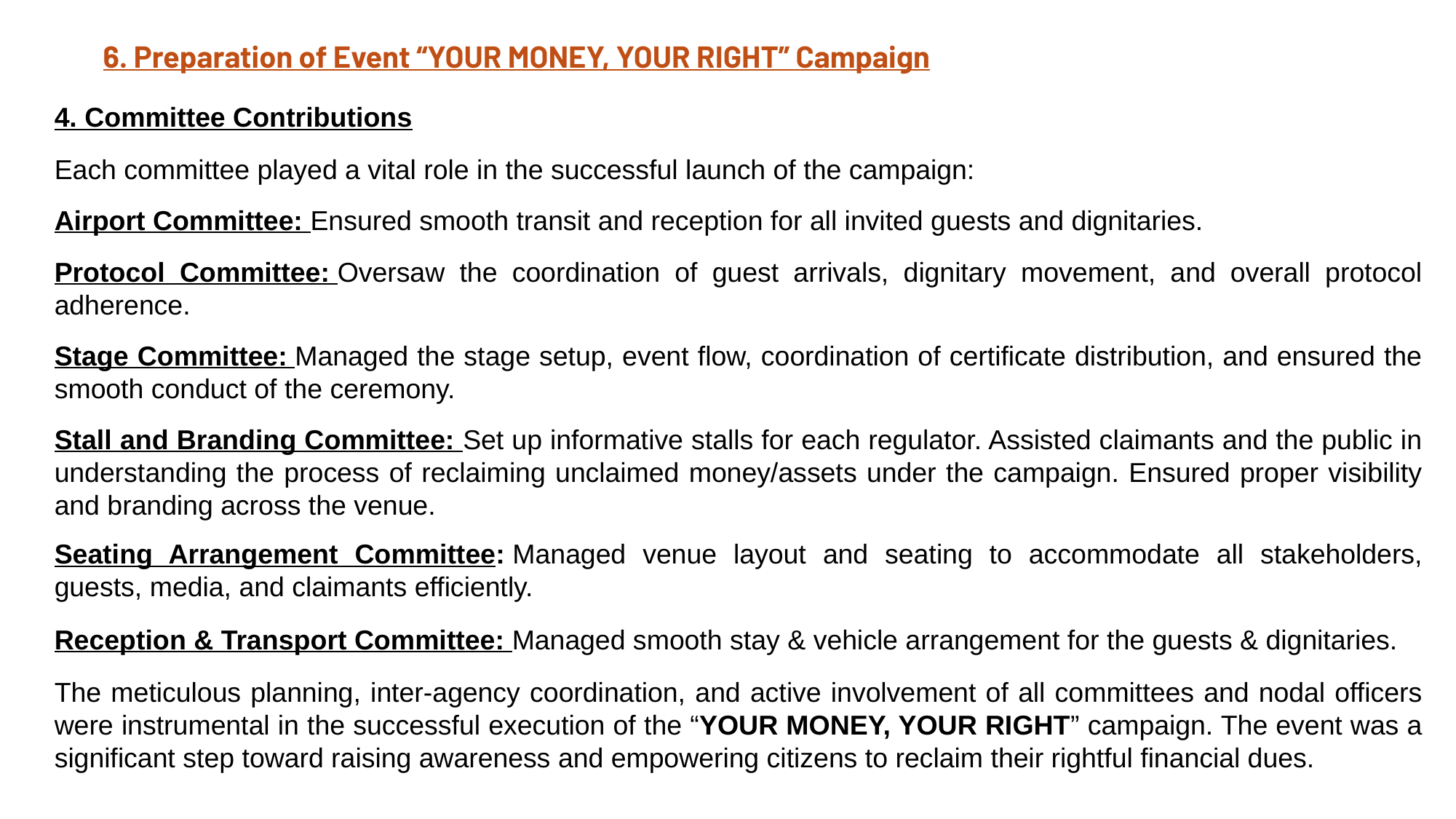

6. Preparation of Event “YOUR MONEY, YOUR RIGHT” Campaign
4. Committee Contributions

Each committee played a vital role in the successful launch of the campaign:

Airport Committee: Ensured smooth transit and reception for all invited guests and dignitaries.

Protocol Committee: Oversaw the coordination of guest arrivals, dignitary movement, and overall protocol adherence.

Stage Committee: Managed the stage setup, event flow, coordination of certificate distribution, and ensured the smooth conduct of the ceremony.

Stall and Branding Committee: Set up informative stalls for each regulator. Assisted claimants and the public in understanding the process of reclaiming unclaimed money/assets under the campaign. Ensured proper visibility and branding across the venue.

Seating Arrangement Committee: Managed venue layout and seating to accommodate all stakeholders, guests, media, and claimants efficiently.

Reception & Transport Committee: Managed smooth stay & vehicle arrangement for the guests & dignitaries.

The meticulous planning, inter-agency coordination, and active involvement of all committees and nodal officers were instrumental in the successful execution of the “YOUR MONEY, YOUR RIGHT” campaign. The event was a significant step toward raising awareness and empowering citizens to reclaim their rightful financial dues.